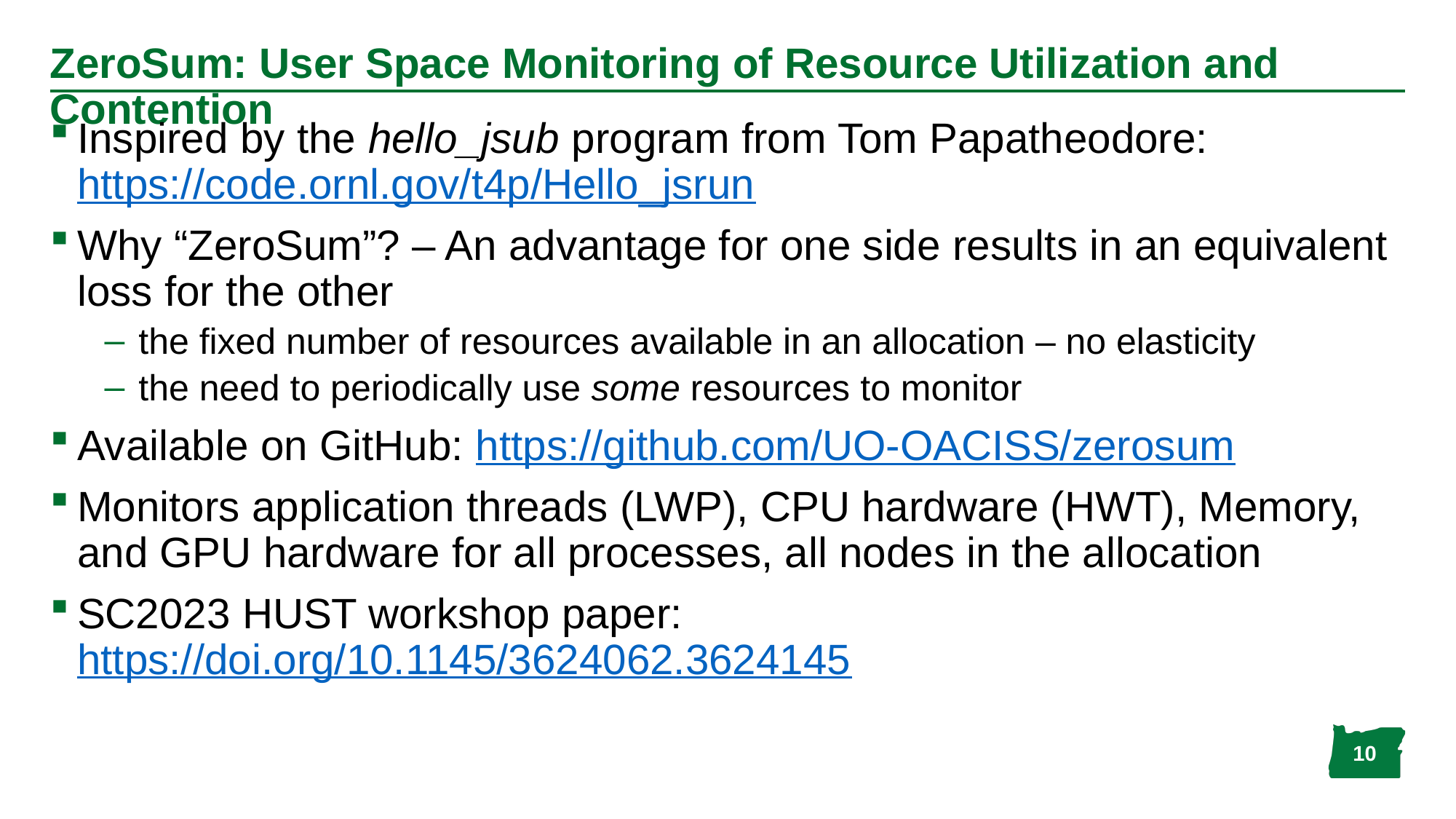

# ZeroSum: User Space Monitoring of Resource Utilization and Contention
Inspired by the hello_jsub program from Tom Papatheodore: https://code.ornl.gov/t4p/Hello_jsrun
Why “ZeroSum”? – An advantage for one side results in an equivalent loss for the other
the fixed number of resources available in an allocation – no elasticity
the need to periodically use some resources to monitor
Available on GitHub: https://github.com/UO-OACISS/zerosum
Monitors application threads (LWP), CPU hardware (HWT), Memory, and GPU hardware for all processes, all nodes in the allocation
SC2023 HUST workshop paper: https://doi.org/10.1145/3624062.3624145